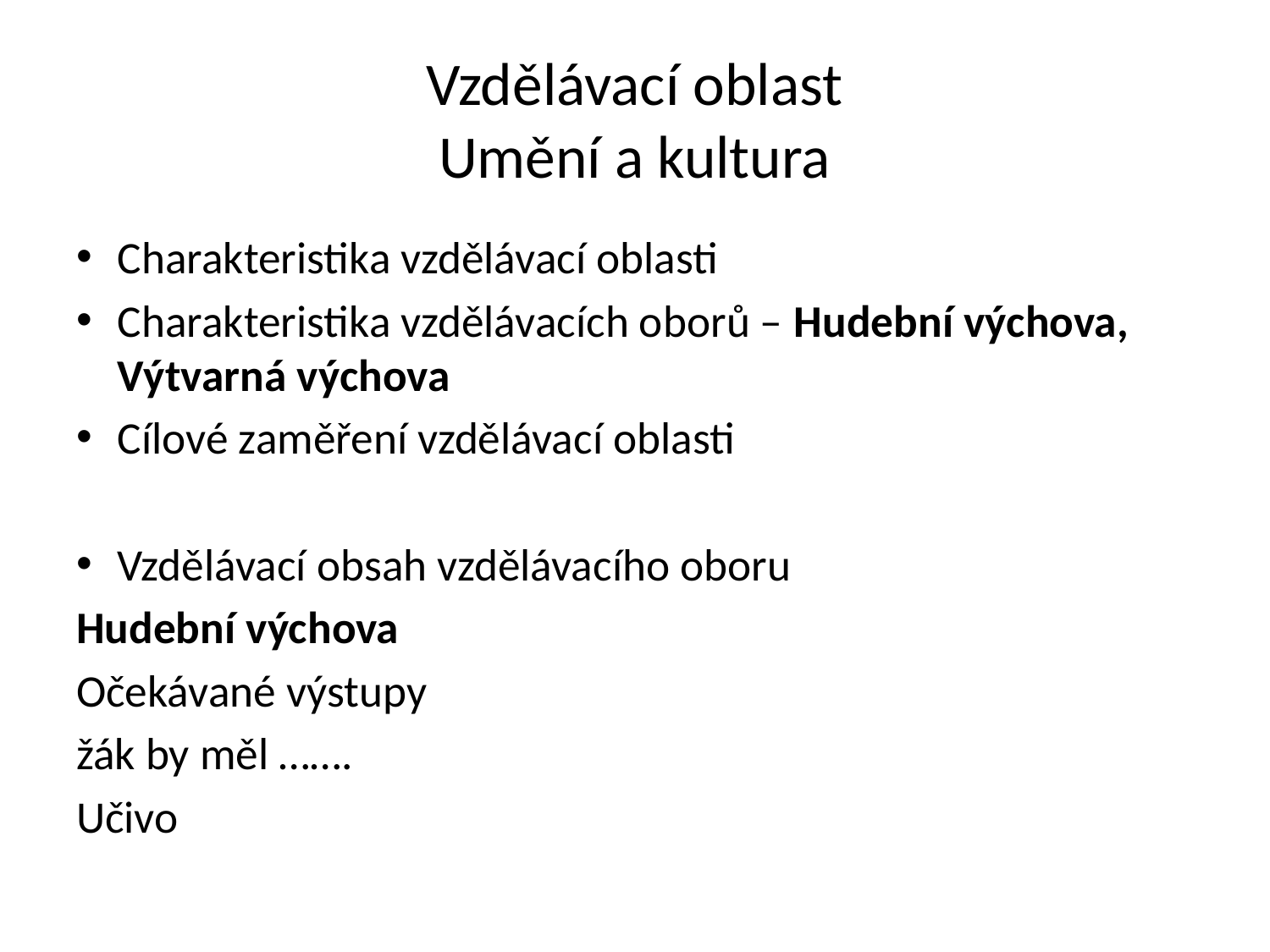

# Vzdělávací oblast Umění a kultura
Charakteristika vzdělávací oblasti
Charakteristika vzdělávacích oborů – Hudební výchova, Výtvarná výchova
Cílové zaměření vzdělávací oblasti

Vzdělávací obsah vzdělávacího oboru
Hudební výchova
Očekávané výstupy
žák by měl …….
Učivo